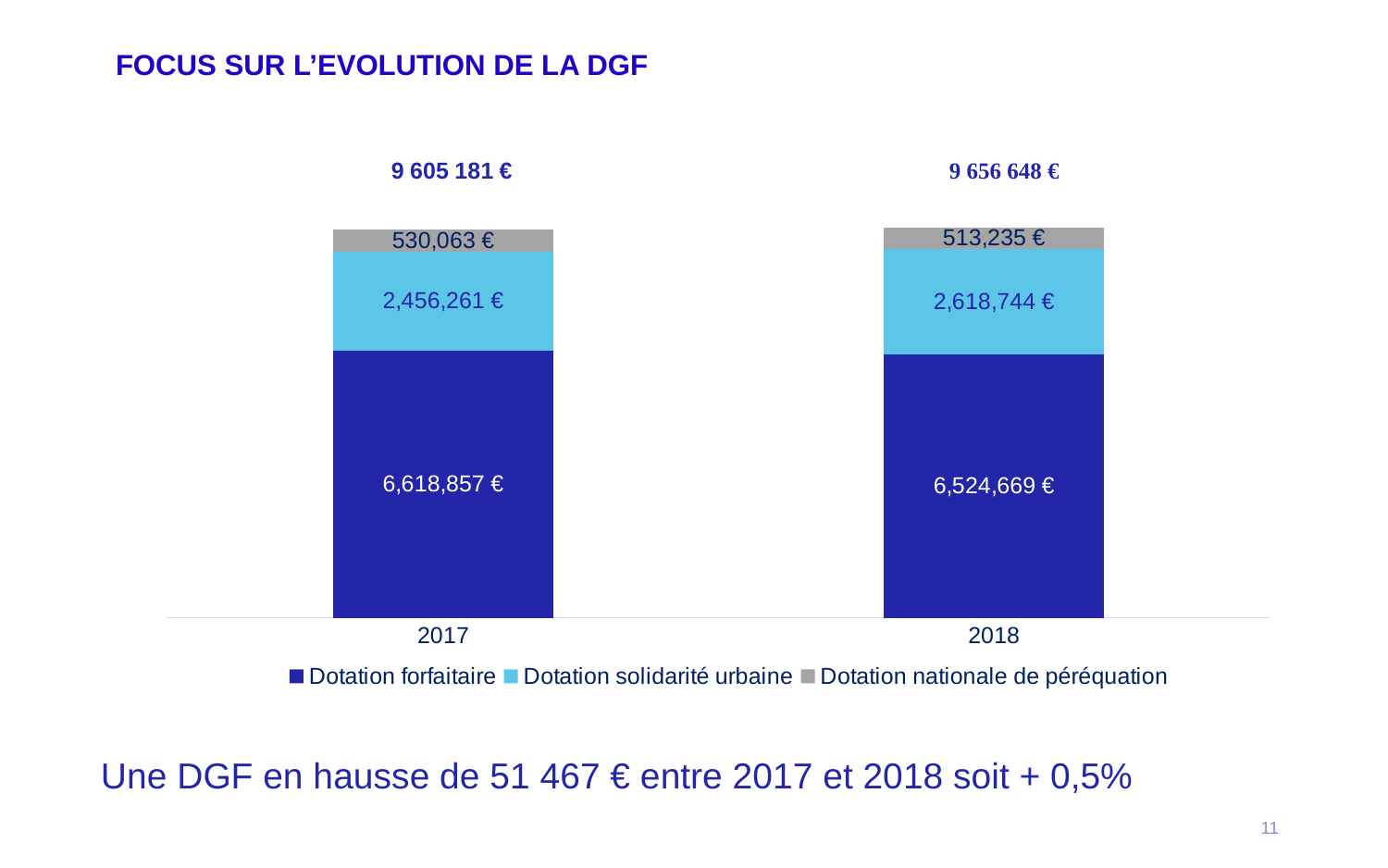

FOCUS SUR L’EVOLUTION DE LA DGF

### Chart

| Category |
|---|

### Chart

| Category | Dotation forfaitaire | Dotation solidarité urbaine | Dotation nationale de péréquation |
|---|---|---|---|
| 2017 | 6618857.0 | 2456261.0 | 530063.0 |
| 2018 | 6524669.0 | 2618744.0 | 513235.0 |
Une DGF en hausse de 51 467 € entre 2017 et 2018 soit + 0,5%
11